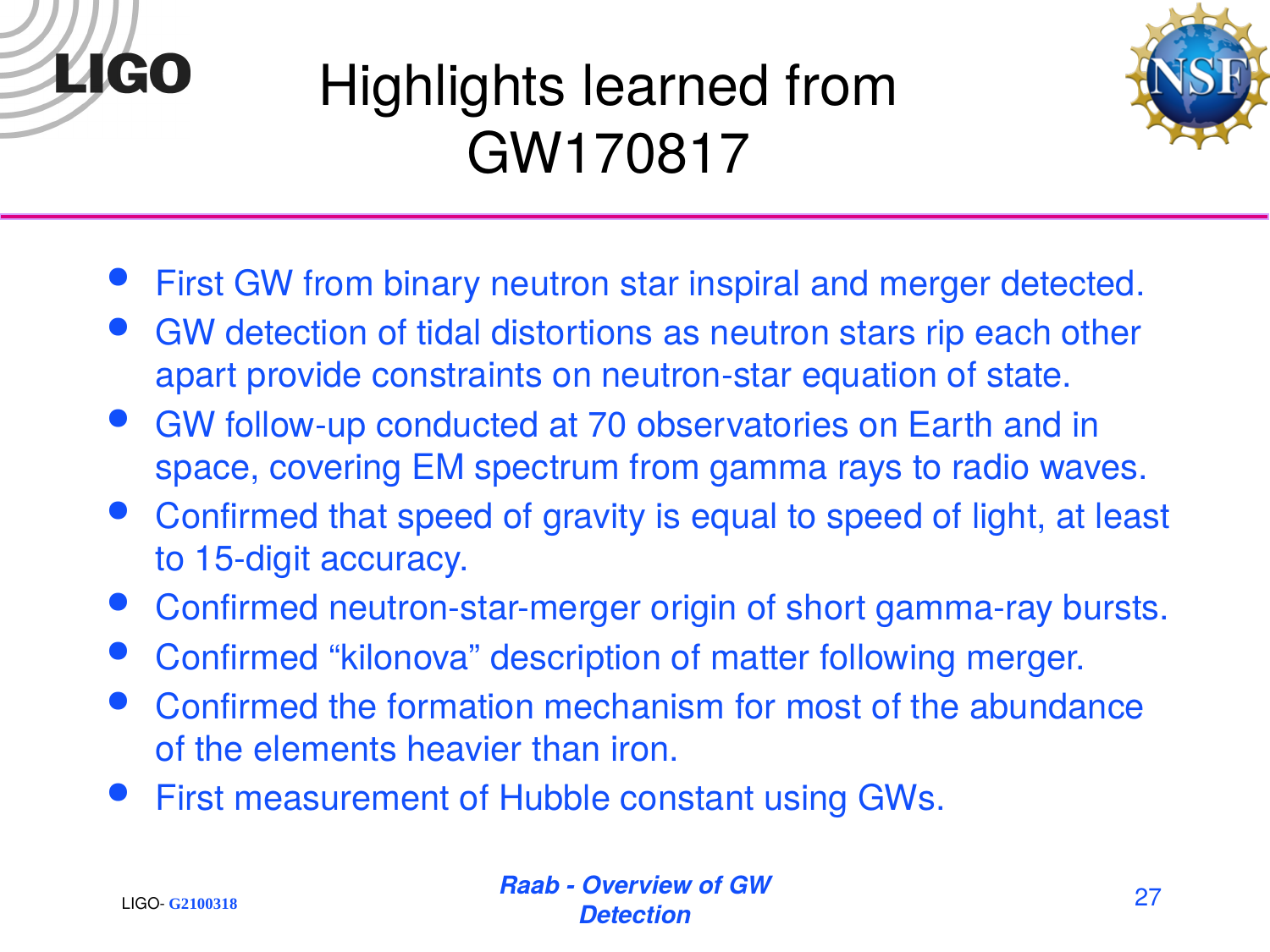

# Highlights learned from GW170817
First GW from binary neutron star inspiral and merger detected.
GW detection of tidal distortions as neutron stars rip each other apart provide constraints on neutron-star equation of state.
GW follow-up conducted at 70 observatories on Earth and in space, covering EM spectrum from gamma rays to radio waves.
Confirmed that speed of gravity is equal to speed of light, at least to 15-digit accuracy.
Confirmed neutron-star-merger origin of short gamma-ray bursts.
Confirmed “kilonova” description of matter following merger.
Confirmed the formation mechanism for most of the abundance of the elements heavier than iron.
First measurement of Hubble constant using GWs.

Raab - Overview of GW Detection
27